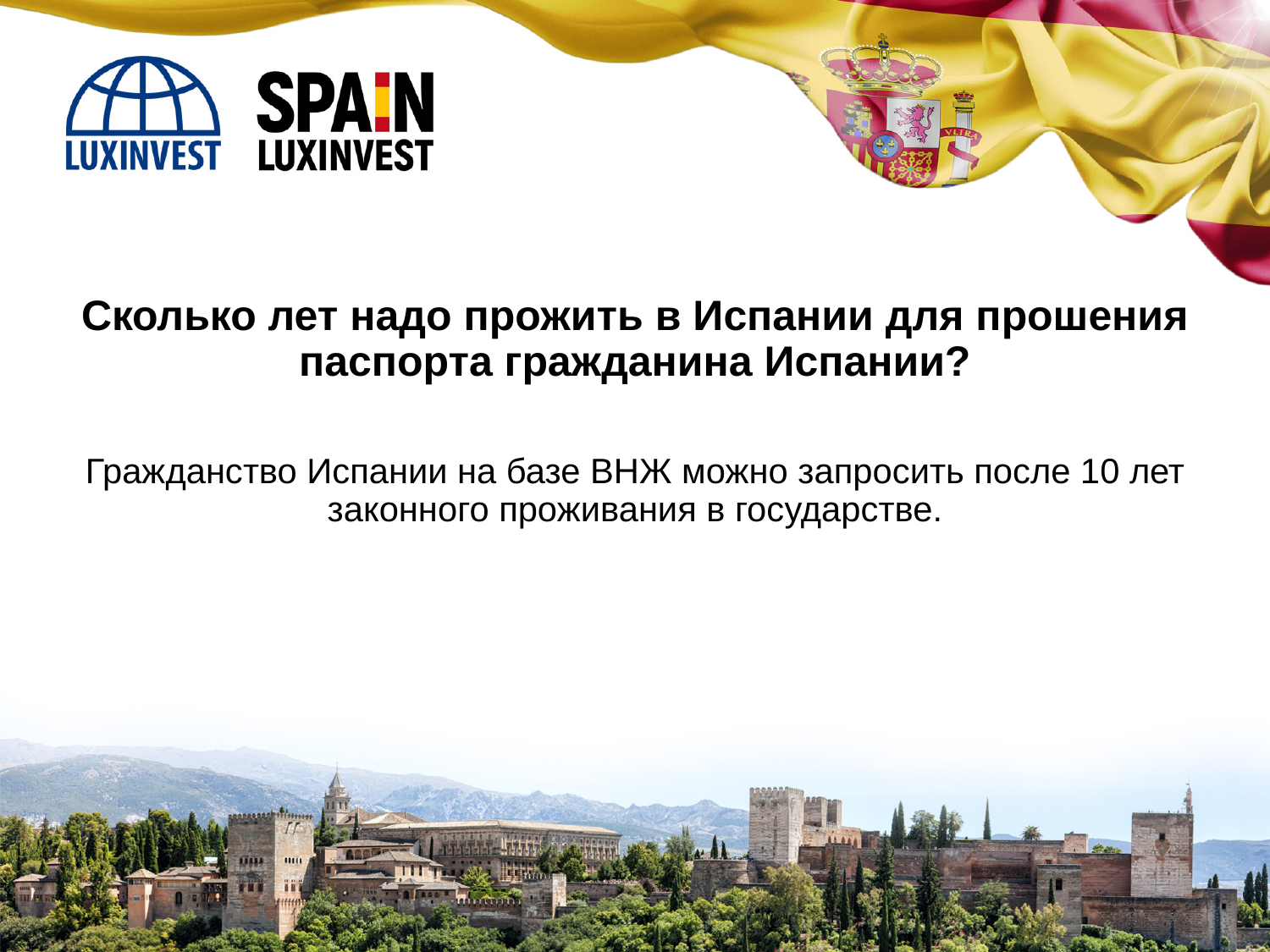

Сколько лет надо прожить в Испании для прошения паспорта гражданина Испании?
Гражданство Испании на базе ВНЖ можно запросить после 10 лет законного проживания в государстве.